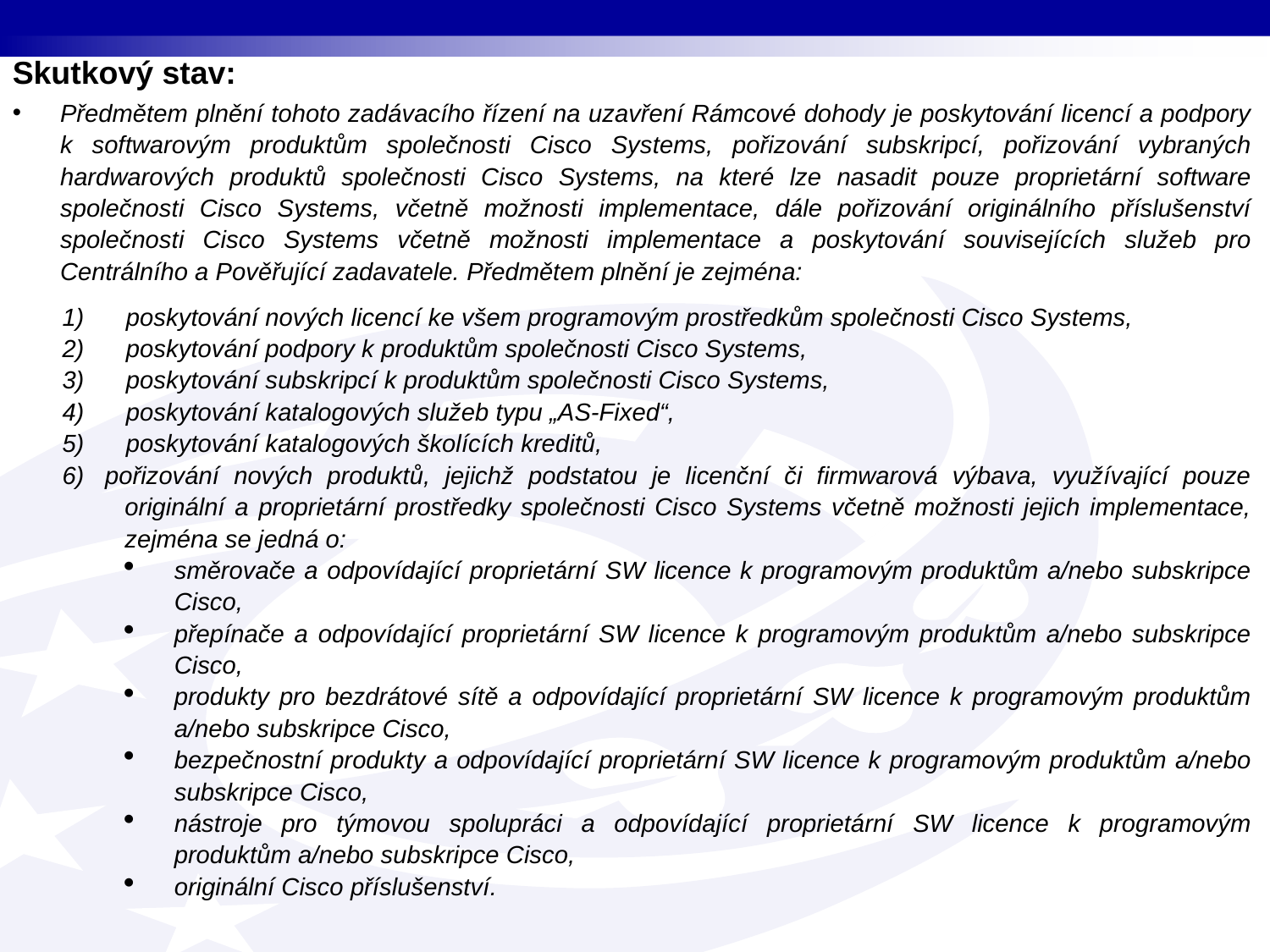

Skutkový stav:
Předmětem plnění tohoto zadávacího řízení na uzavření Rámcové dohody je poskytování licencí a podpory k softwarovým produktům společnosti Cisco Systems, pořizování subskripcí, pořizování vybraných hardwarových produktů společnosti Cisco Systems, na které lze nasadit pouze proprietární software společnosti Cisco Systems, včetně možnosti implementace, dále pořizování originálního příslušenství společnosti Cisco Systems včetně možnosti implementace a poskytování souvisejících služeb pro Centrálního a Pověřující zadavatele. Předmětem plnění je zejména:
1)      poskytování nových licencí ke všem programovým prostředkům společnosti Cisco Systems,
2)      poskytování podpory k produktům společnosti Cisco Systems,
3)      poskytování subskripcí k produktům společnosti Cisco Systems,
4)      poskytování katalogových služeb typu „AS-Fixed“,
5)      poskytování katalogových školících kreditů,
6)   pořizování nových produktů, jejichž podstatou je licenční či firmwarová výbava, využívající pouze originální a proprietární prostředky společnosti Cisco Systems včetně možnosti jejich implementace, zejména se jedná o:
směrovače a odpovídající proprietární SW licence k programovým produktům a/nebo subskripce Cisco,
přepínače a odpovídající proprietární SW licence k programovým produktům a/nebo subskripce Cisco,
produkty pro bezdrátové sítě a odpovídající proprietární SW licence k programovým produktům a/nebo subskripce Cisco,
bezpečnostní produkty a odpovídající proprietární SW licence k programovým produktům a/nebo subskripce Cisco,
nástroje pro týmovou spolupráci a odpovídající proprietární SW licence k programovým produktům a/nebo subskripce Cisco,
originální Cisco příslušenství.